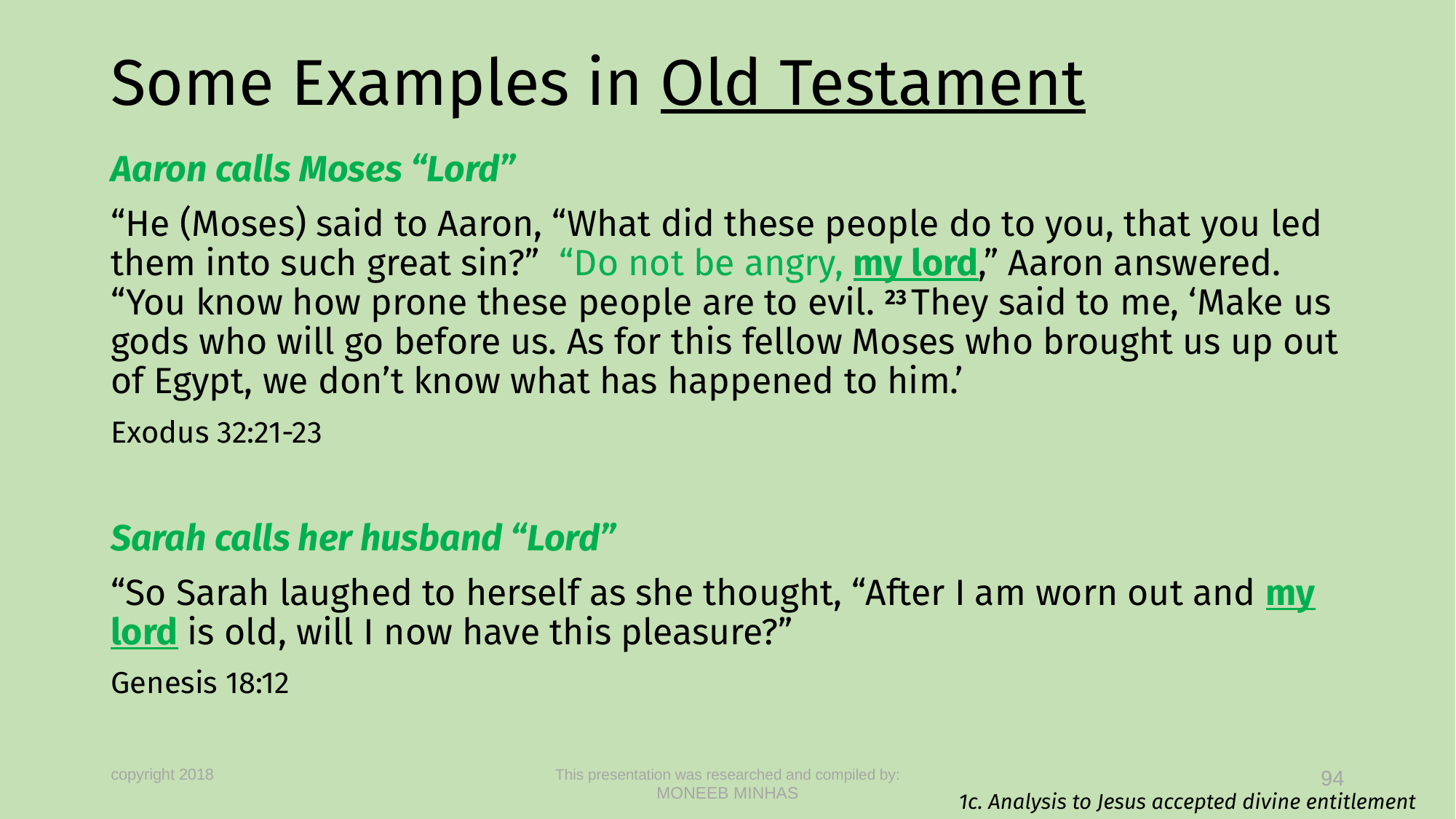

# Some Examples in Old Testament
Aaron calls Moses “Lord”
“He (Moses) said to Aaron, “What did these people do to you, that you led them into such great sin?”  “Do not be angry, my lord,” Aaron answered. “You know how prone these people are to evil. 23 They said to me, ‘Make us gods who will go before us. As for this fellow Moses who brought us up out of Egypt, we don’t know what has happened to him.’
Exodus 32:21-23

Sarah calls her husband “Lord”
“So Sarah laughed to herself as she thought, “After I am worn out and my lord is old, will I now have this pleasure?”
Genesis 18:12
copyright 2018
This presentation was researched and compiled by:
MONEEB MINHAS

94
1c. Analysis to Jesus accepted divine entitlement